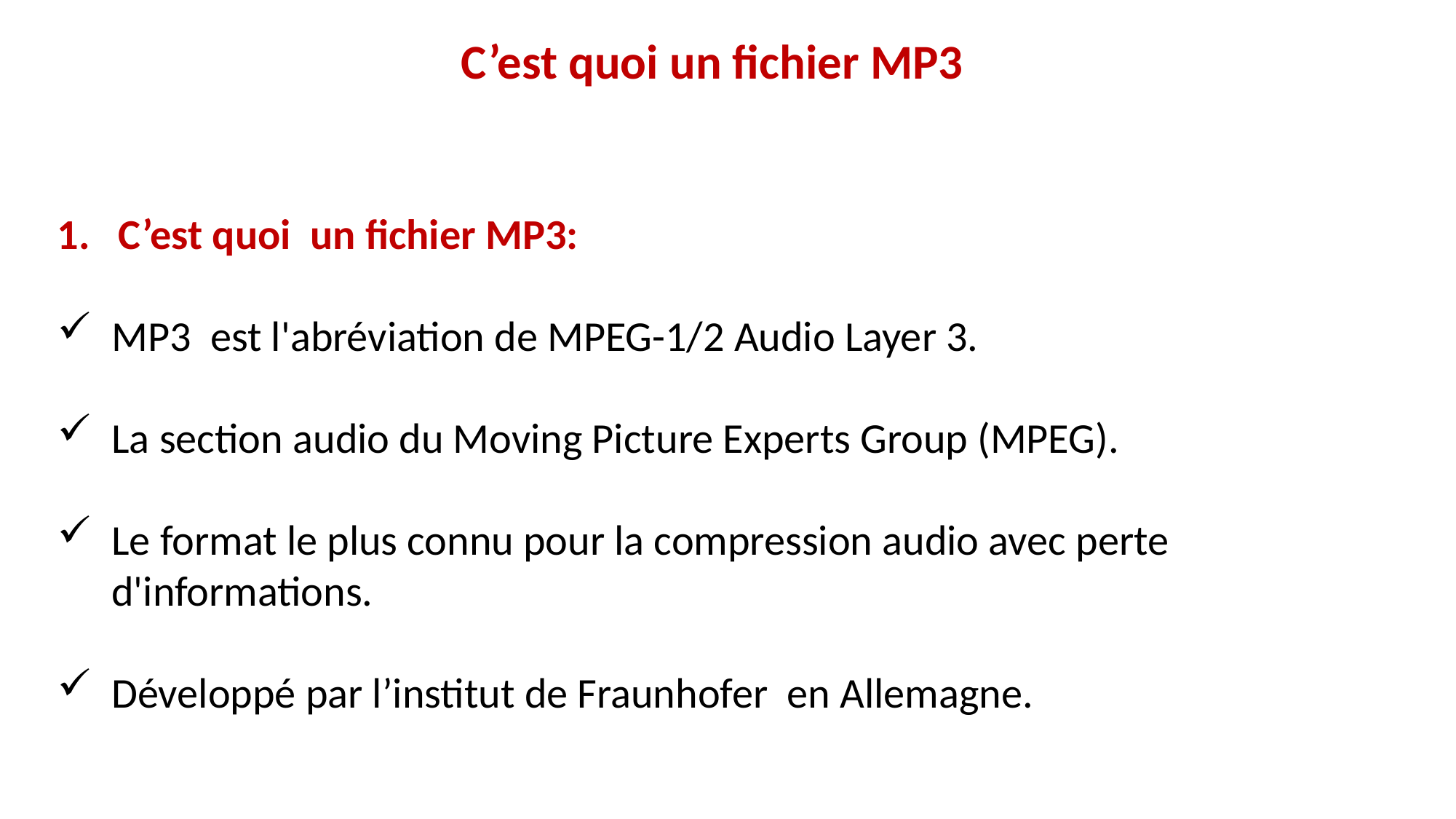

C’est quoi un fichier MP3
C’est quoi  un fichier MP3:

MP3  est l'abréviation de MPEG-1/2 Audio Layer 3.

La section audio du Moving Picture Experts Group (MPEG).

Le format le plus connu pour la compression audio avec perte d'informations.

Développé par l’institut de Fraunhofer  en Allemagne.